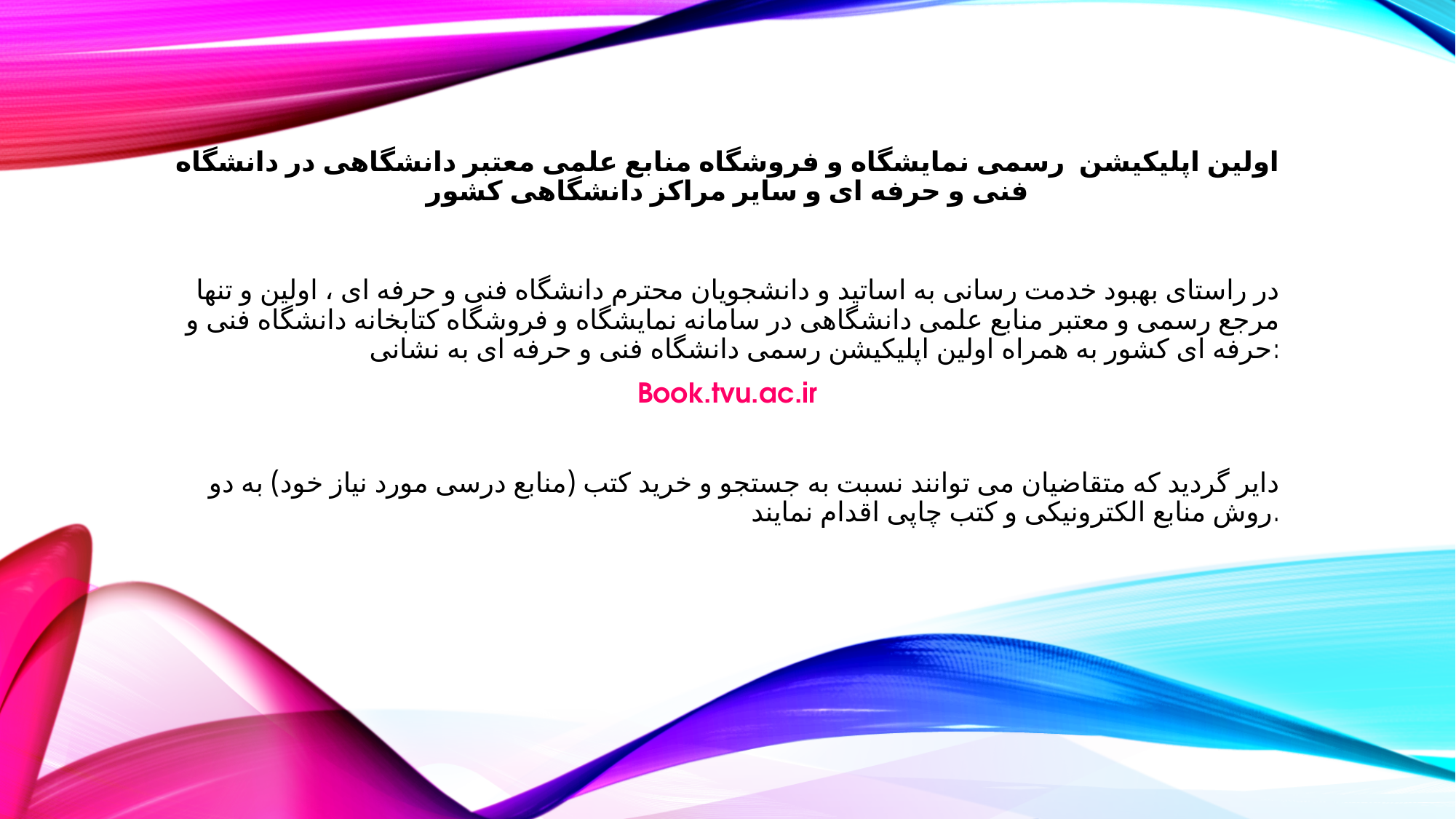

# اولین اپلیکیشن  رسمی نمایشگاه و فروشگاه منابع علمی معتبر دانشگاهی در دانشگاه فنی و حرفه ای و سایر مراکز دانشگاهی کشور
در راستای بهبود خدمت رسانی به اساتید و دانشجویان محترم دانشگاه فنی و حرفه ای ، اولین و تنها مرجع رسمی و معتبر منابع علمی دانشگاهی در سامانه نمایشگاه و فروشگاه کتابخانه دانشگاه فنی و حرفه ای کشور به همراه اولین اپلیکیشن رسمی دانشگاه فنی و حرفه ای به نشانی:
Book.tvu.ac.ir

دایر گردید که متقاضیان می توانند نسبت به جستجو و خرید کتب (منابع درسی مورد نیاز خود) به دو روش منابع الکترونیکی و کتب چاپی اقدام نمایند.